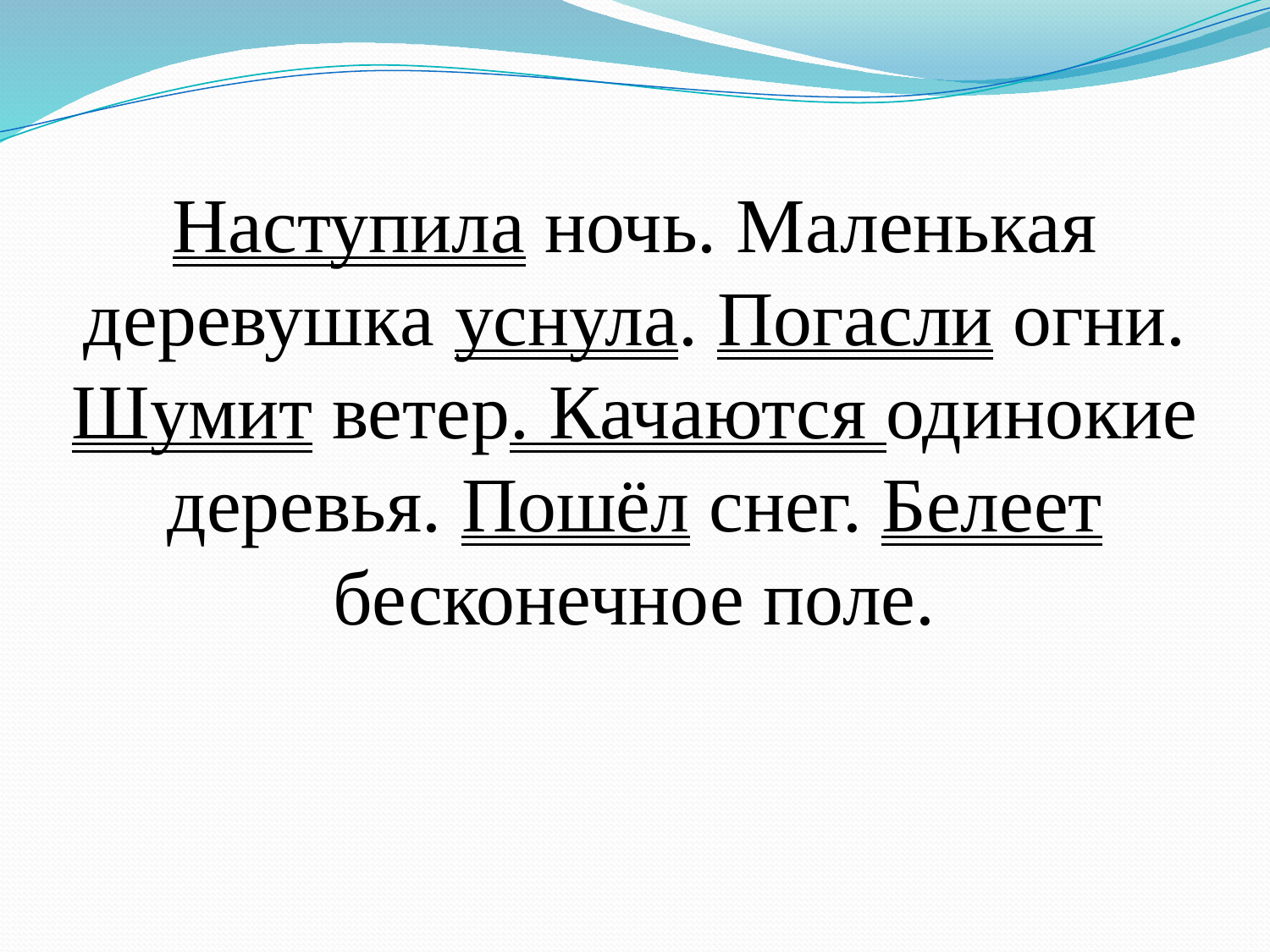

Наступила ночь. Маленькая деревушка уснула. Погасли огни. Шумит ветер. Качаются одинокие деревья. Пошёл снег. Белеет бесконечное поле.